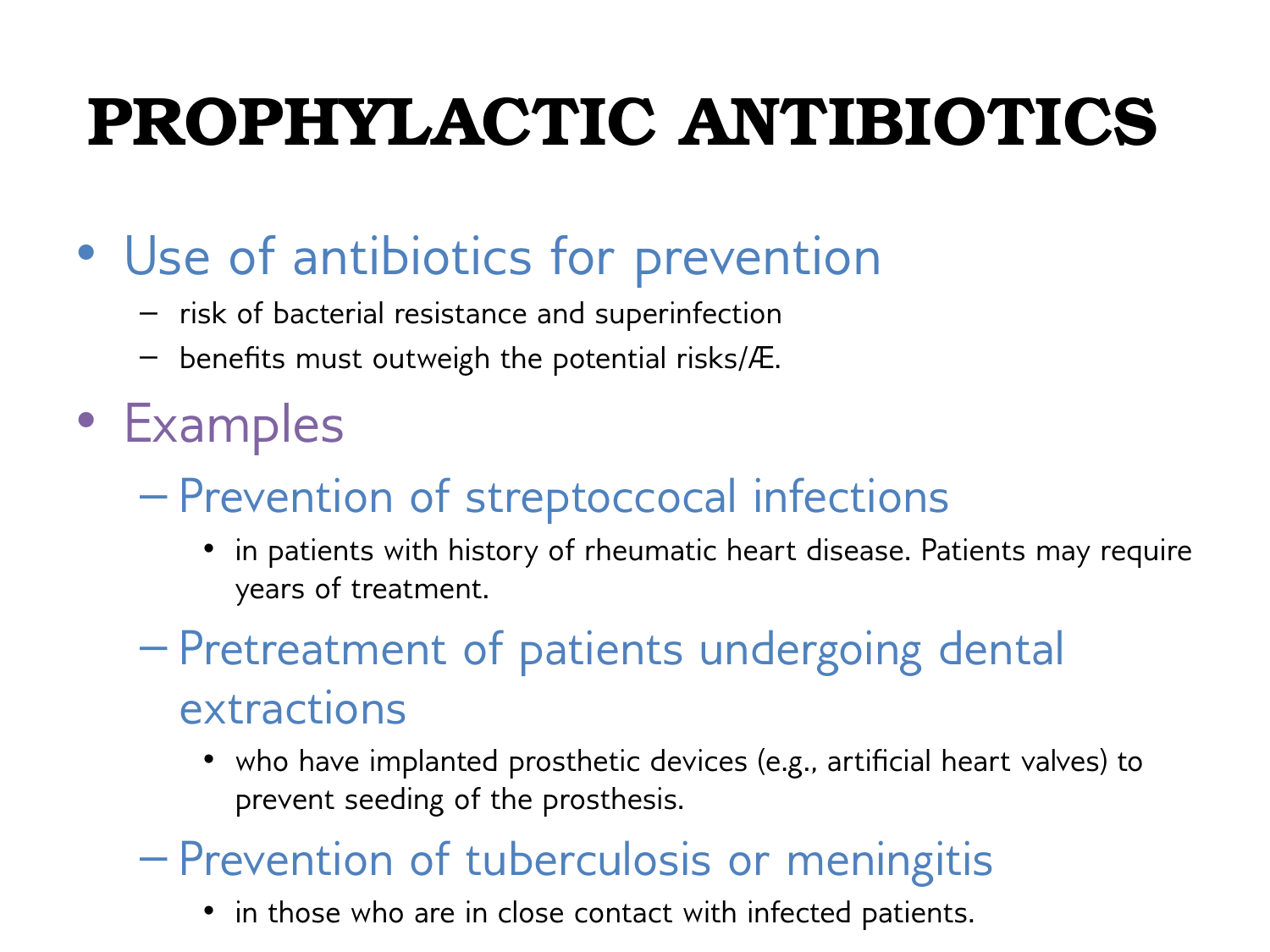

# PROPHYLACTIC ANTIBIOTICS
Use of antibiotics for prevention
risk of bacterial resistance and superinfection
benefits must outweigh the potential risks/AE.
Examples
Prevention of streptoccocal infections
in patients with history of rheumatic heart disease. Patients may require years of treatment.
Pretreatment of patients undergoing dental extractions
who have implanted prosthetic devices (e.g., artificial heart valves) to prevent seeding of the prosthesis.
Prevention of tuberculosis or meningitis
in those who are in close contact with infected patients.